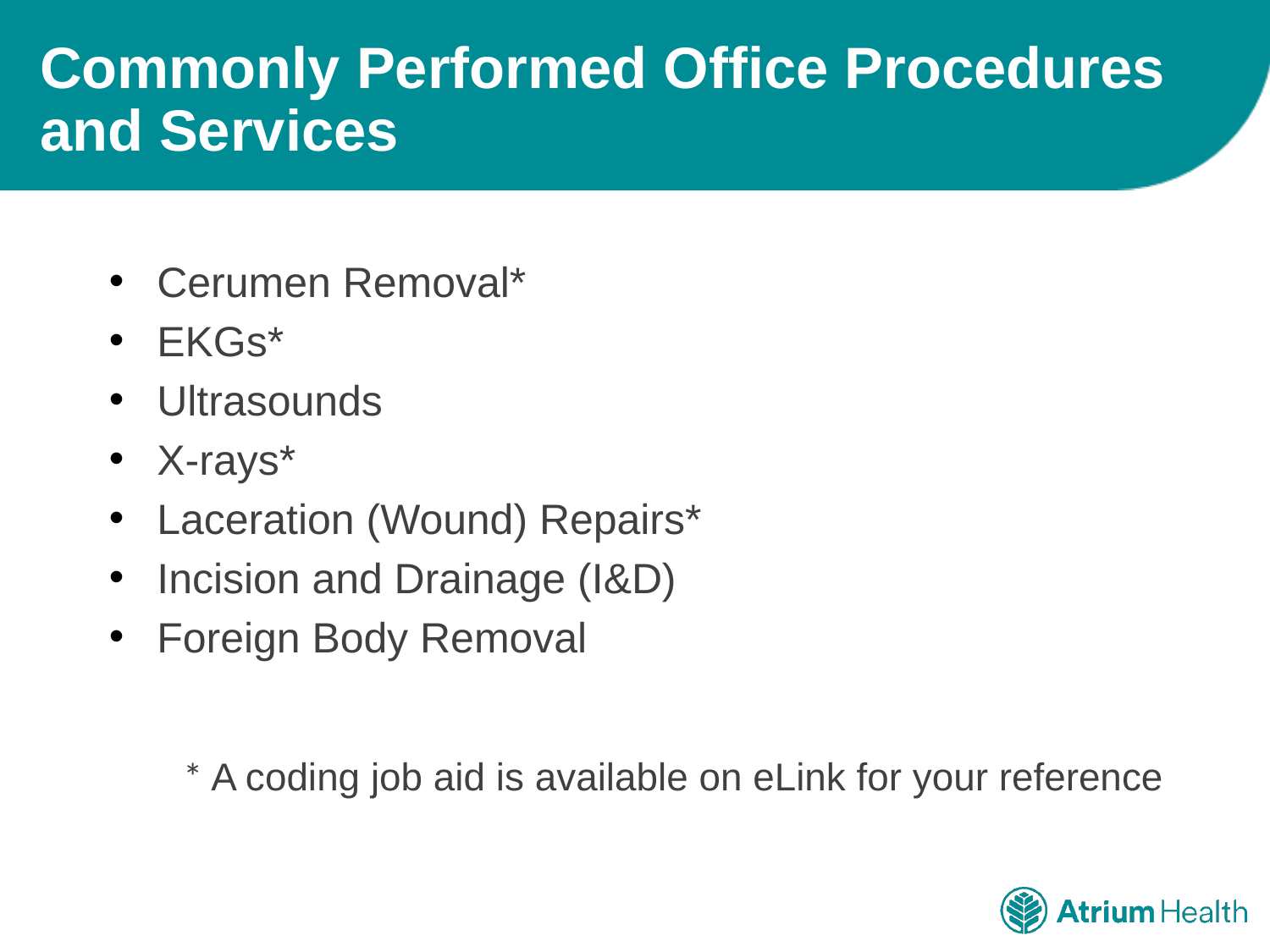

# Commonly Performed Office Procedures and Services
Cerumen Removal*
EKGs*
Ultrasounds
X-rays*
Laceration (Wound) Repairs*
Incision and Drainage (I&D)
Foreign Body Removal
* A coding job aid is available on eLink for your reference